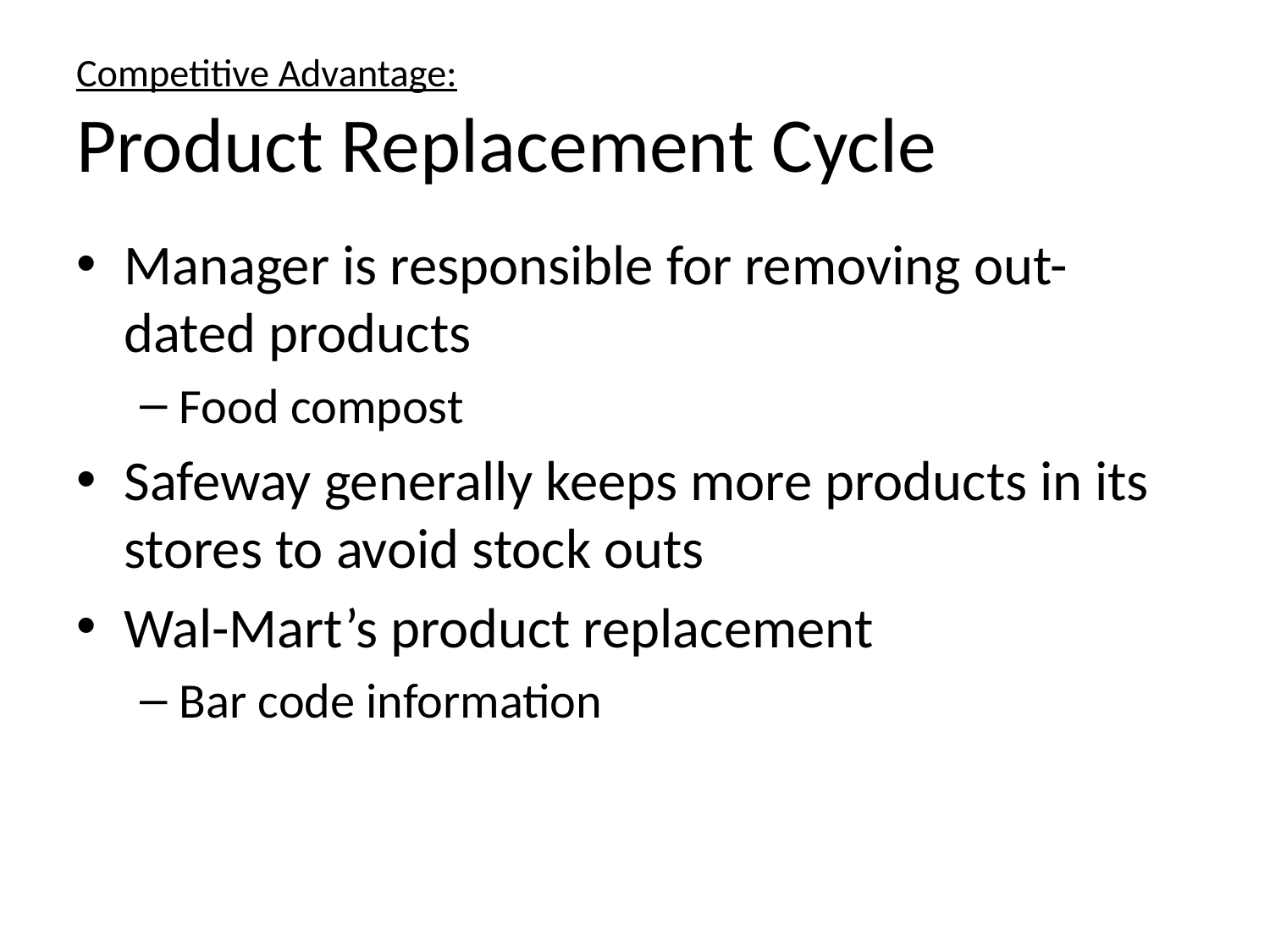

# Competitive Advantage: Product Replacement Cycle
Manager is responsible for removing out-dated products
Food compost
Safeway generally keeps more products in its stores to avoid stock outs
Wal-Mart’s product replacement
Bar code information